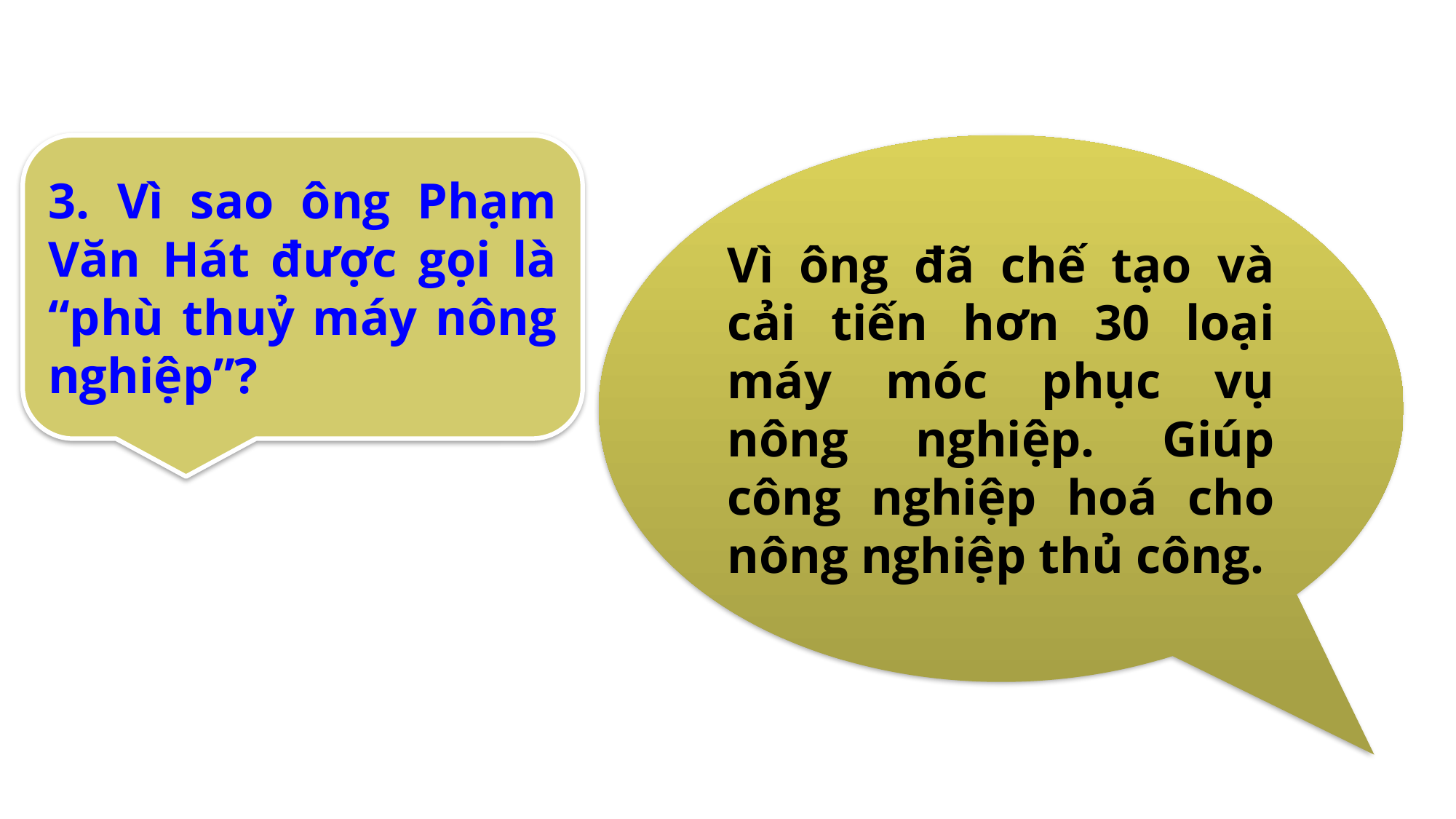

3. Vì sao ông Phạm Văn Hát được gọi là “phù thuỷ máy nông nghiệp”?
Vì ông đã chế tạo và cải tiến hơn 30 loại máy móc phục vụ nông nghiệp. Giúp công nghiệp hoá cho nông nghiệp thủ công.